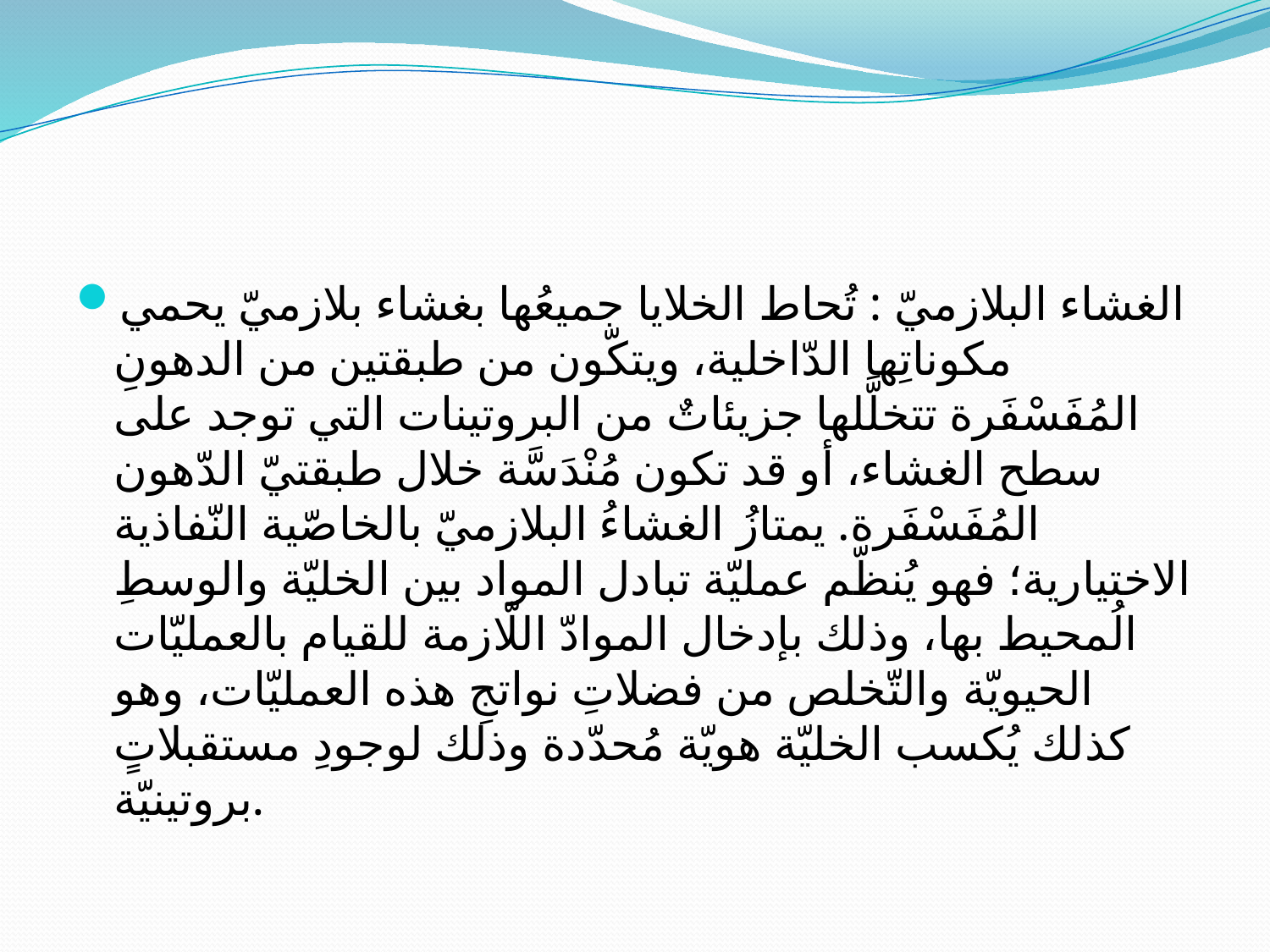

#
الغشاء البلازميّ : تُحاط الخلايا جميعُها بغشاء بلازميّ يحمي مكوناتِها الدّاخلية، ويتكّون من طبقتين من الدهونِ المُفَسْفَرة تتخلَّلها جزيئاتٌ من البروتينات التي توجد على سطح الغشاء، أو قد تكون مُنْدَسَّة خلال طبقتيّ الدّهون المُفَسْفَرة. يمتازُ الغشاءُ البلازميّ بالخاصّية النّفاذية الاختيارية؛ فهو يُنظّم عمليّة تبادل المواد بين الخليّة والوسطِ الُمحيط بها، وذلك بإدخال الموادّ اللّازمة للقيام بالعمليّات الحيويّة والتّخلص من فضلاتِ نواتجِ هذه العمليّات، وهو كذلك يُكسب الخليّة هويّة مُحدّدة وذلك لوجودِ مستقبلاتٍ بروتينيّة.